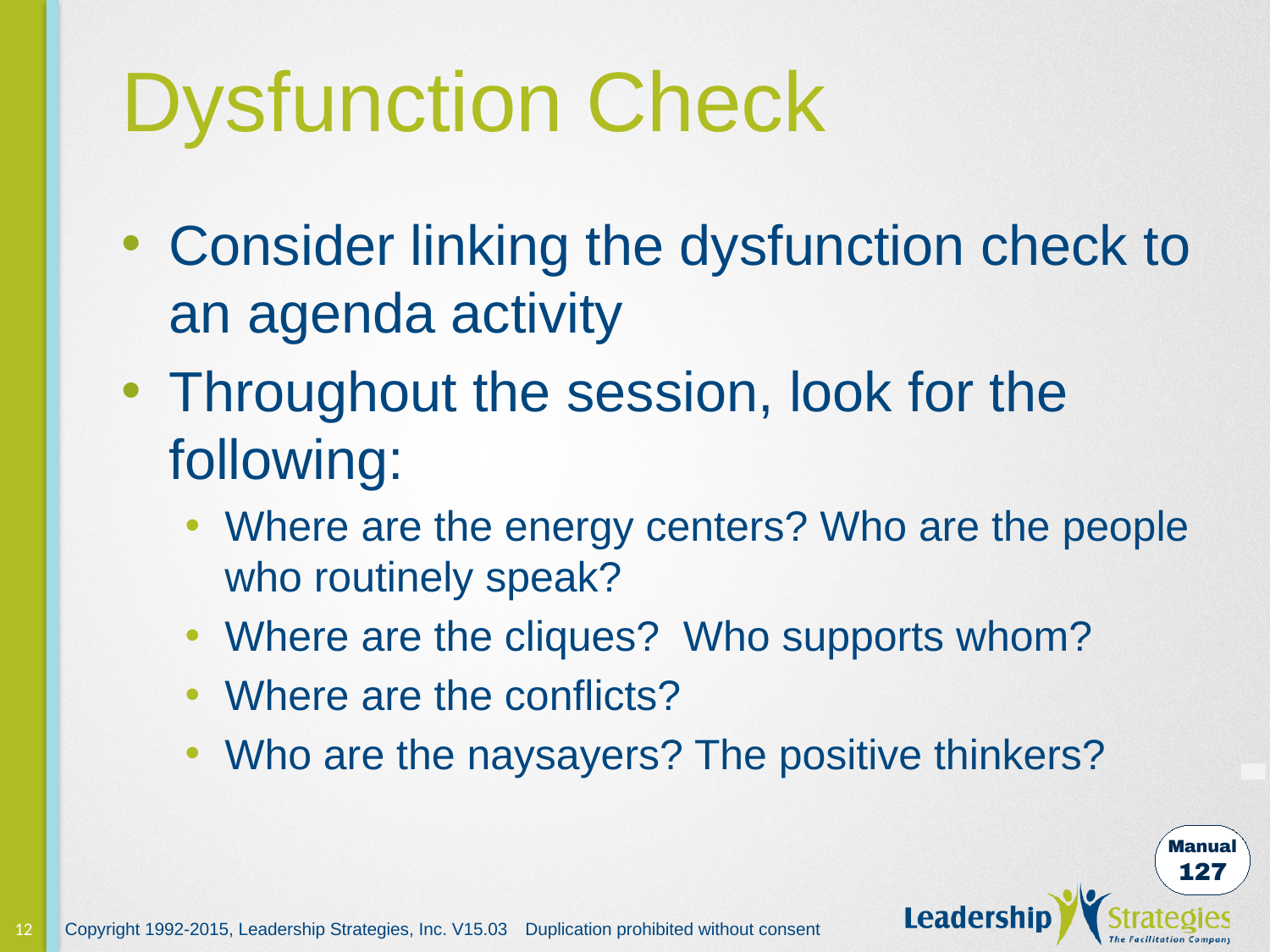

# Dysfunction Check
Consider linking the dysfunction check to an agenda activity
Throughout the session, look for the following:
Where are the energy centers? Who are the people who routinely speak?
Where are the cliques?  Who supports whom?
Where are the conflicts?
Who are the naysayers? The positive thinkers?

-
Manual
127
12